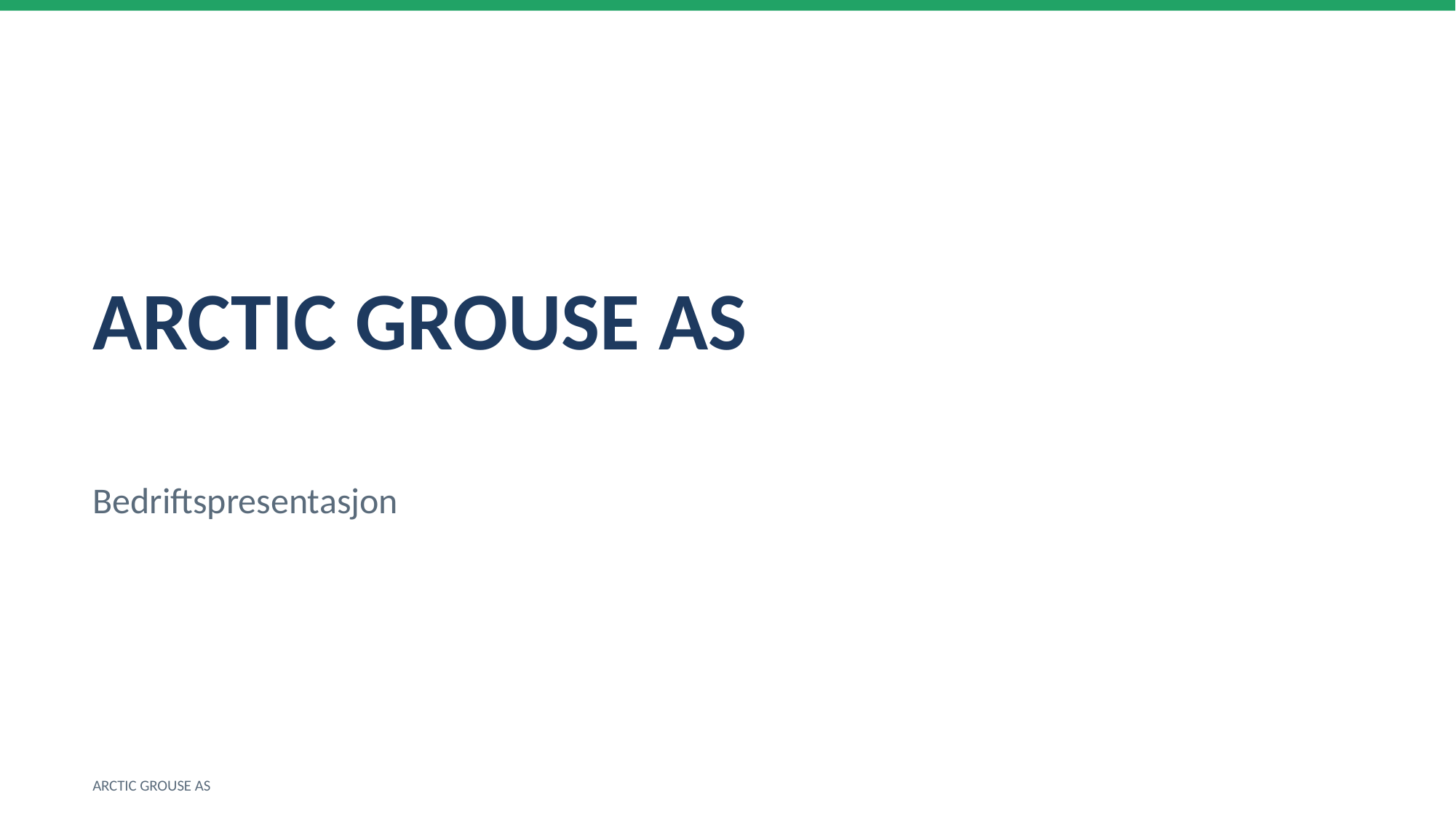

ARCTIC GROUSE AS
Bedriftspresentasjon
ARCTIC GROUSE AS